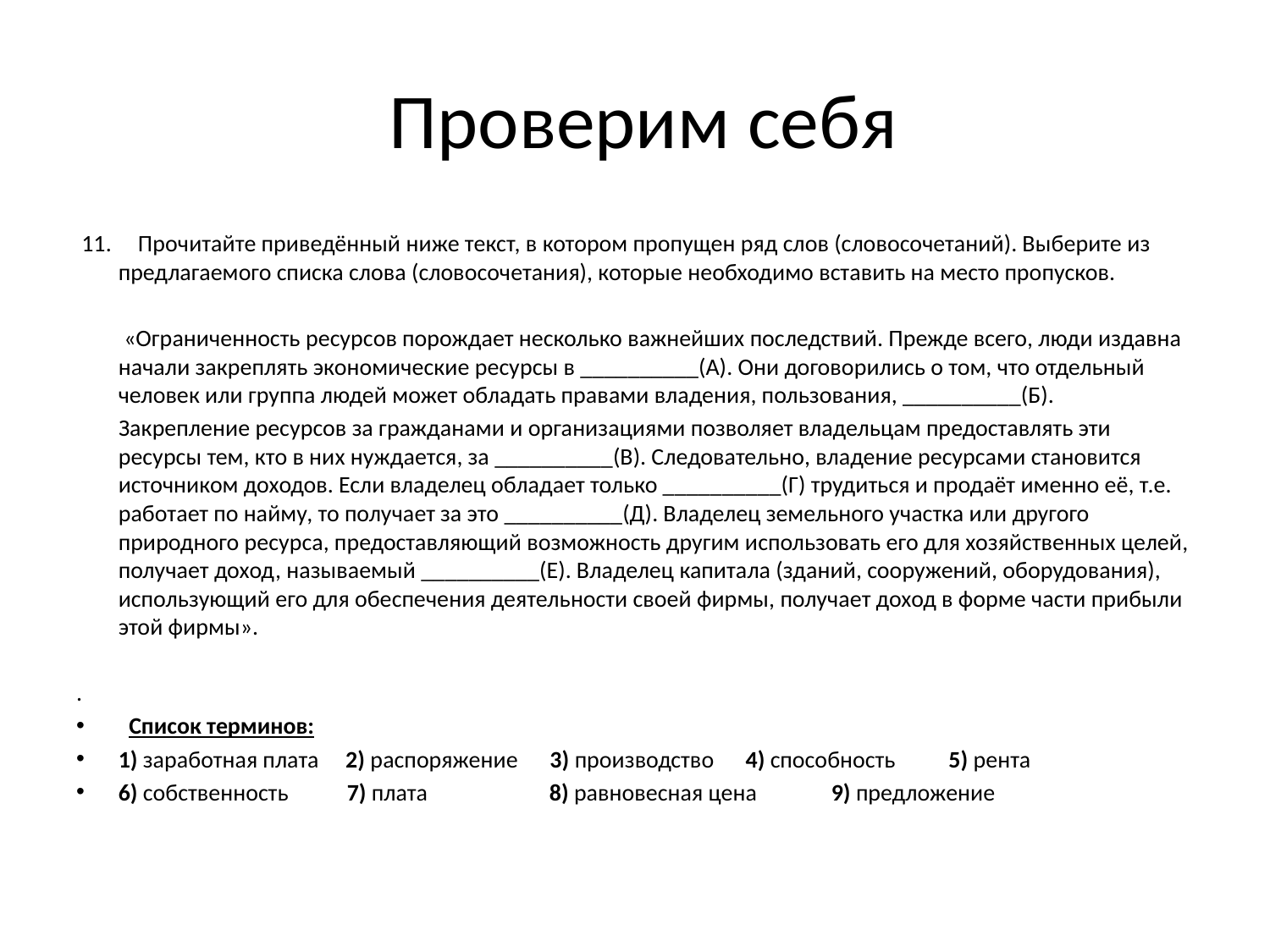

# Проверим себя
 11.     Прочитайте приведённый ниже текст, в котором пропущен ряд слов (словосочетаний). Выберите из предлагаемого списка слова (словосочетания), которые необходимо вставить на место пропусков.

         «Ограниченность ресурсов порождает несколько важнейших последствий. Прежде всего, люди издавна начали закреплять экономические ресурсы в __________(А). Они договорились о том, что отдельный человек или группа людей может обладать правами владения, пользования, __________(Б).
        Закрепление ресурсов за гражданами и организациями позволяет владельцам предоставлять эти ресурсы тем, кто в них нуждается, за __________(В). Следовательно, владение ресурсами становится источником доходов. Если владелец обладает только __________(Г) трудиться и продаёт именно её, т.е. работает по найму, то получает за это __________(Д). Владелец земельного участка или другого природного ресурса, предоставляющий возможность другим использовать его для хозяйственных целей, получает доход, называемый __________(Е). Владелец капитала (зданий, сооружений, оборудования), использующий его для обеспечения деятельности своей фирмы, получает доход в форме части прибыли этой фирмы».

.
  Список терминов:
1) заработная плата     2) распоряжение      3) производство      4) способность          5) рента
6) собственность           7) плата                       8) равновесная цена              9) предложение